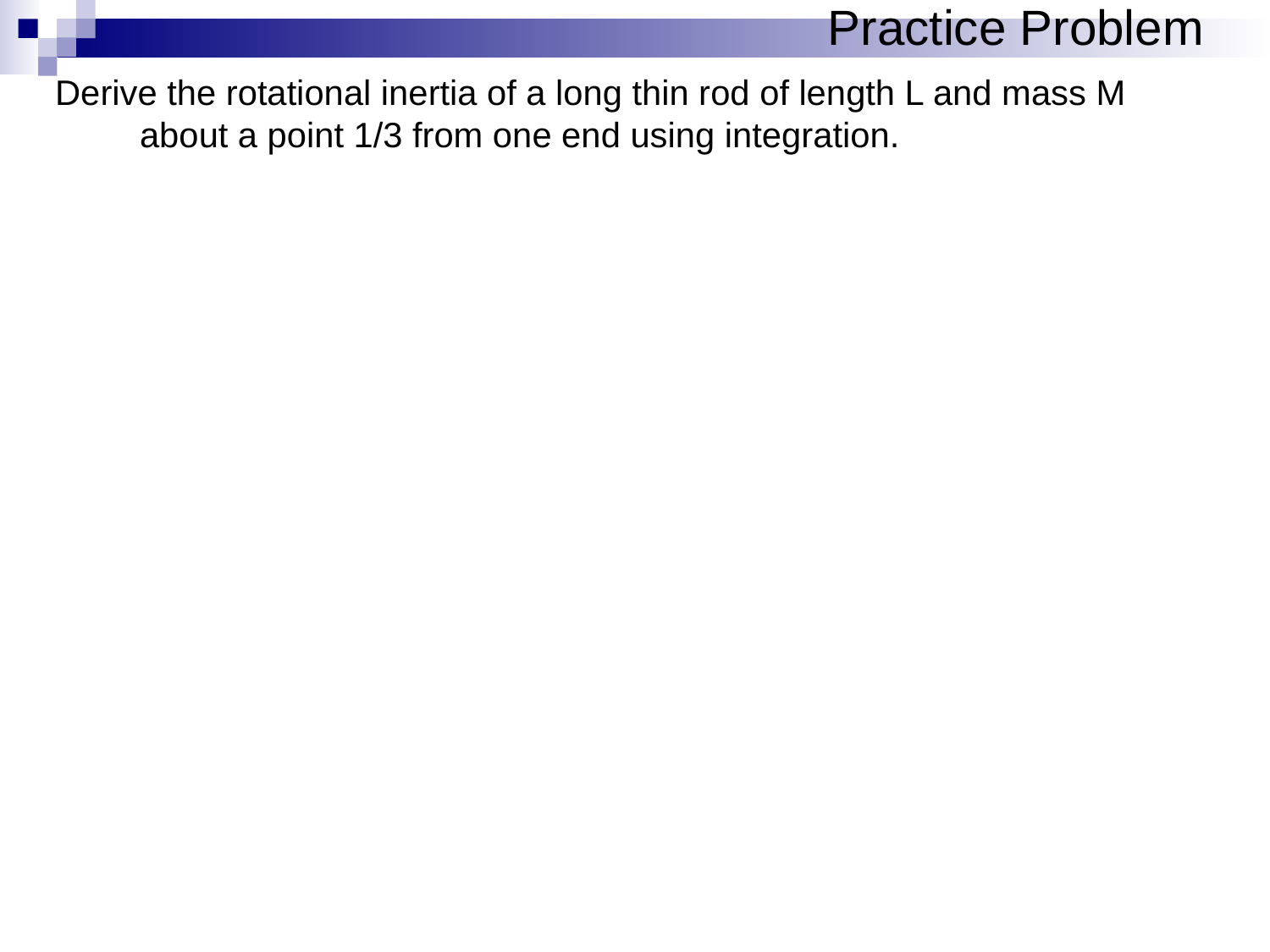

# Practice Problem
Derive the rotational inertia of a long thin rod of length L and mass M about a point 1/3 from one end using integration.